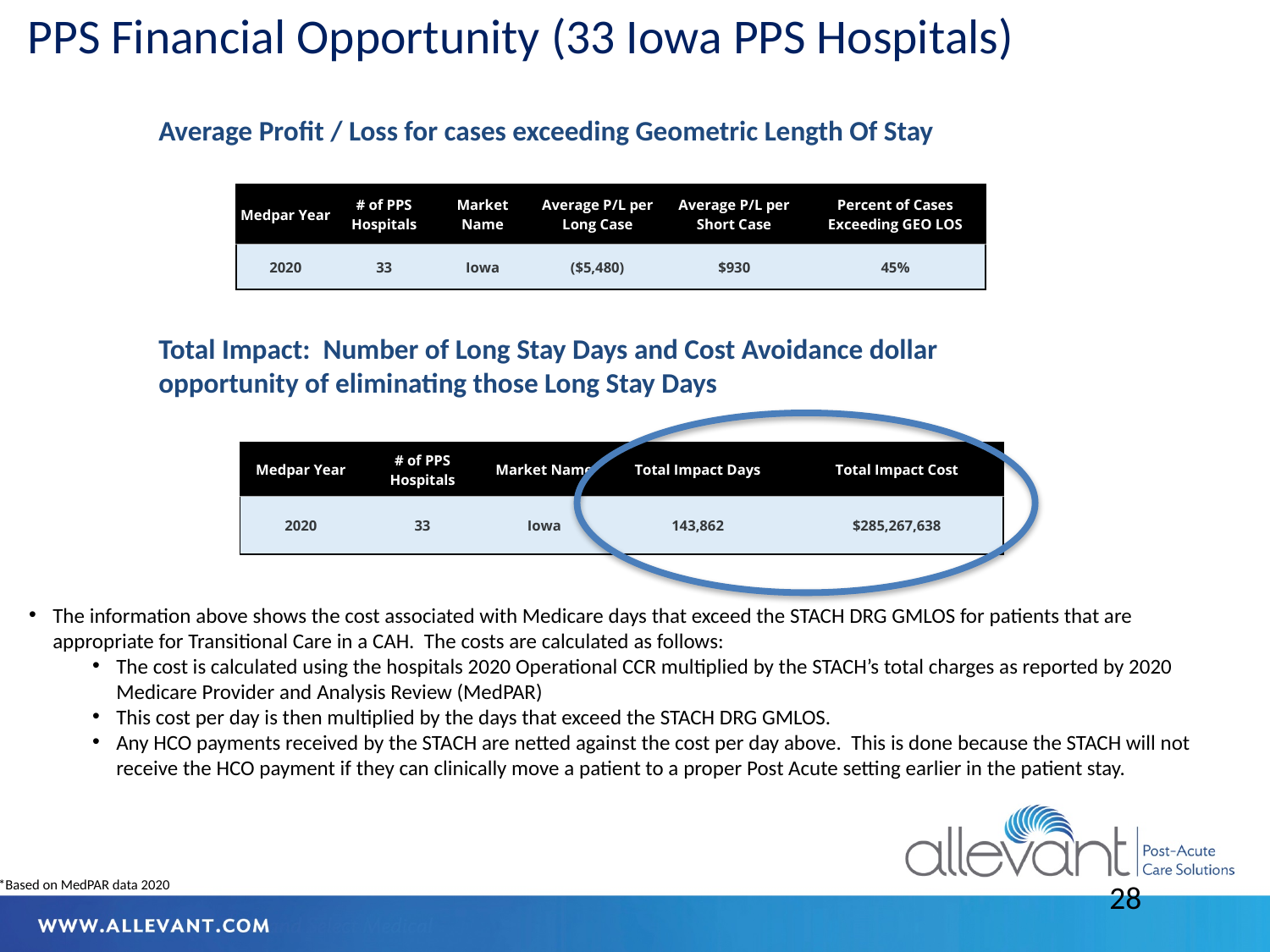

# PPS Financial Opportunity (33 Iowa PPS Hospitals)
Average Profit / Loss for cases exceeding Geometric Length Of Stay
| Medpar Year | # of PPS Hospitals | Market Name | Average P/L per Long Case | Average P/L per Short Case | Percent of Cases Exceeding GEO LOS |
| --- | --- | --- | --- | --- | --- |
| 2020 | 33 | Iowa | ($5,480) | $930 | 45% |
Total Impact:  Number of Long Stay Days and Cost Avoidance dollar opportunity of eliminating those Long Stay Days

| Medpar Year | # of PPS Hospitals | Market Name | Total Impact Days | Total Impact Cost |
| --- | --- | --- | --- | --- |
| 2020 | 33 | Iowa | 143,862 | $285,267,638 |
The information above shows the cost associated with Medicare days that exceed the STACH DRG GMLOS for patients that are appropriate for Transitional Care in a CAH.  The costs are calculated as follows:
The cost is calculated using the hospitals 2020 Operational CCR multiplied by the STACH’s total charges as reported by 2020 Medicare Provider and Analysis Review (MedPAR)
This cost per day is then multiplied by the days that exceed the STACH DRG GMLOS.
Any HCO payments received by the STACH are netted against the cost per day above.  This is done because the STACH will not receive the HCO payment if they can clinically move a patient to a proper Post Acute setting earlier in the patient stay.

. *Based on MedPAR data 2020
28